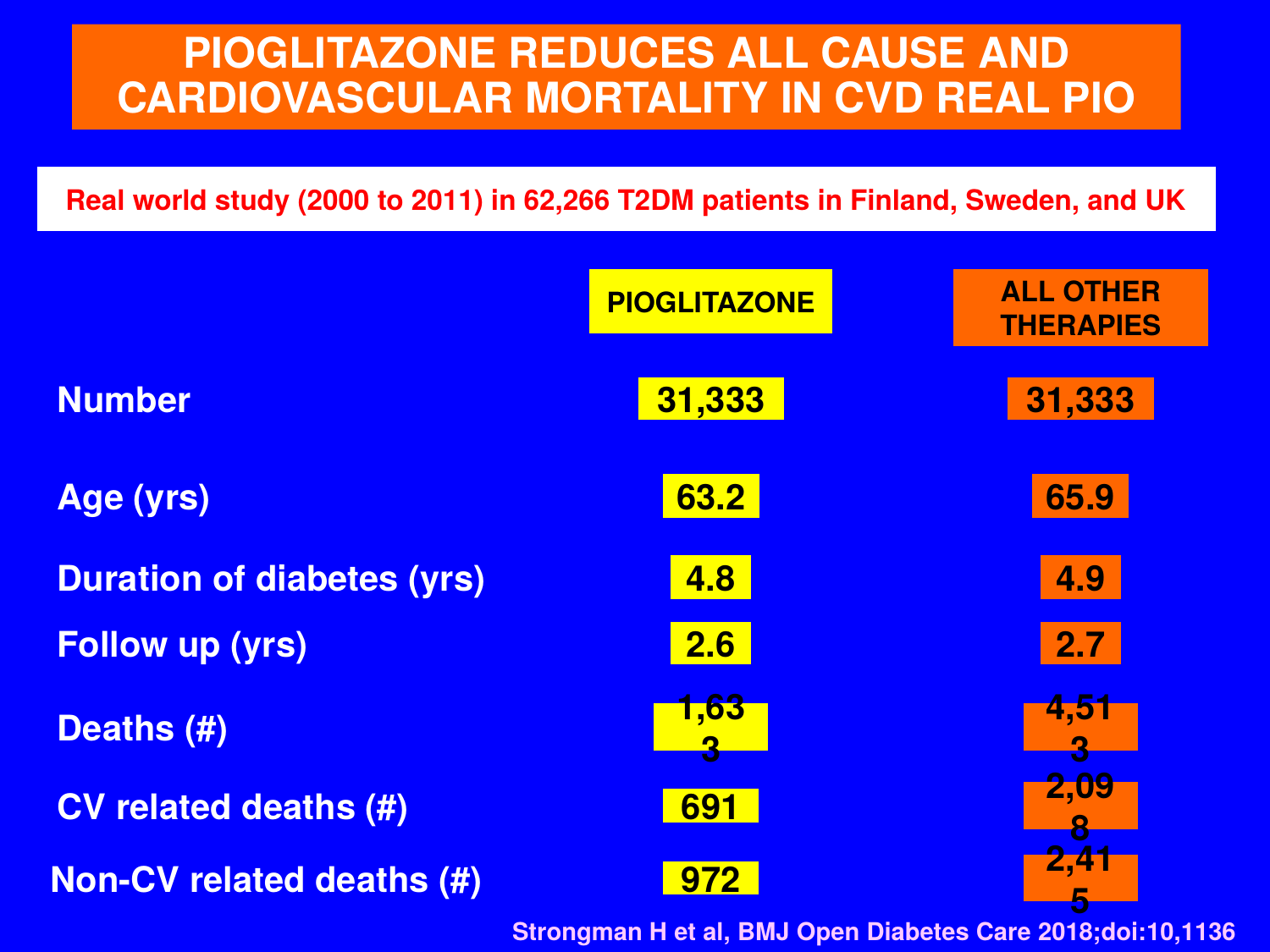

#
PIOGLITAZONE REDUCES ALL CAUSE AND CARDIOVASCULAR MORTALITY IN CVD REAL PIO
Real world study (2000 to 2011) in 62,266 T2DM patients in Finland, Sweden, and UK
PIOGLITAZONE
ALL OTHER THERAPIES
Number
31,333
31,333
Age (yrs)
63.2
65.9
Duration of diabetes (yrs)
4.8
4.9
Follow up (yrs)
2.6
2.7
Deaths (#)
1,633
4,513
CV related deaths (#)
2,098
691
Non-CV related deaths (#)
2,415
972
Strongman H et al, BMJ Open Diabetes Care 2018;doi:10,1136